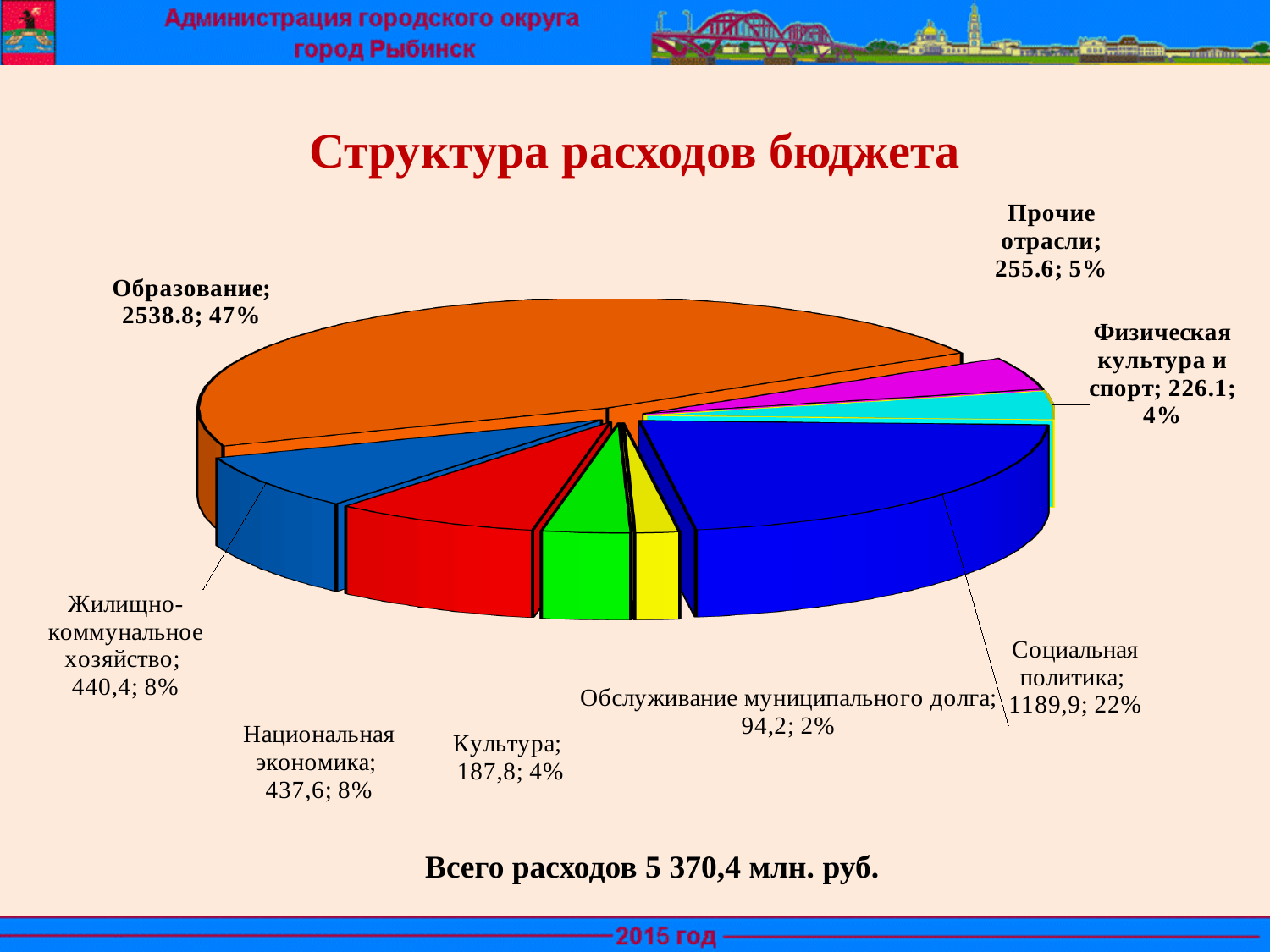

[unsupported chart]

Структура расходов бюджета
Всего расходов 5 370,4 млн. руб.